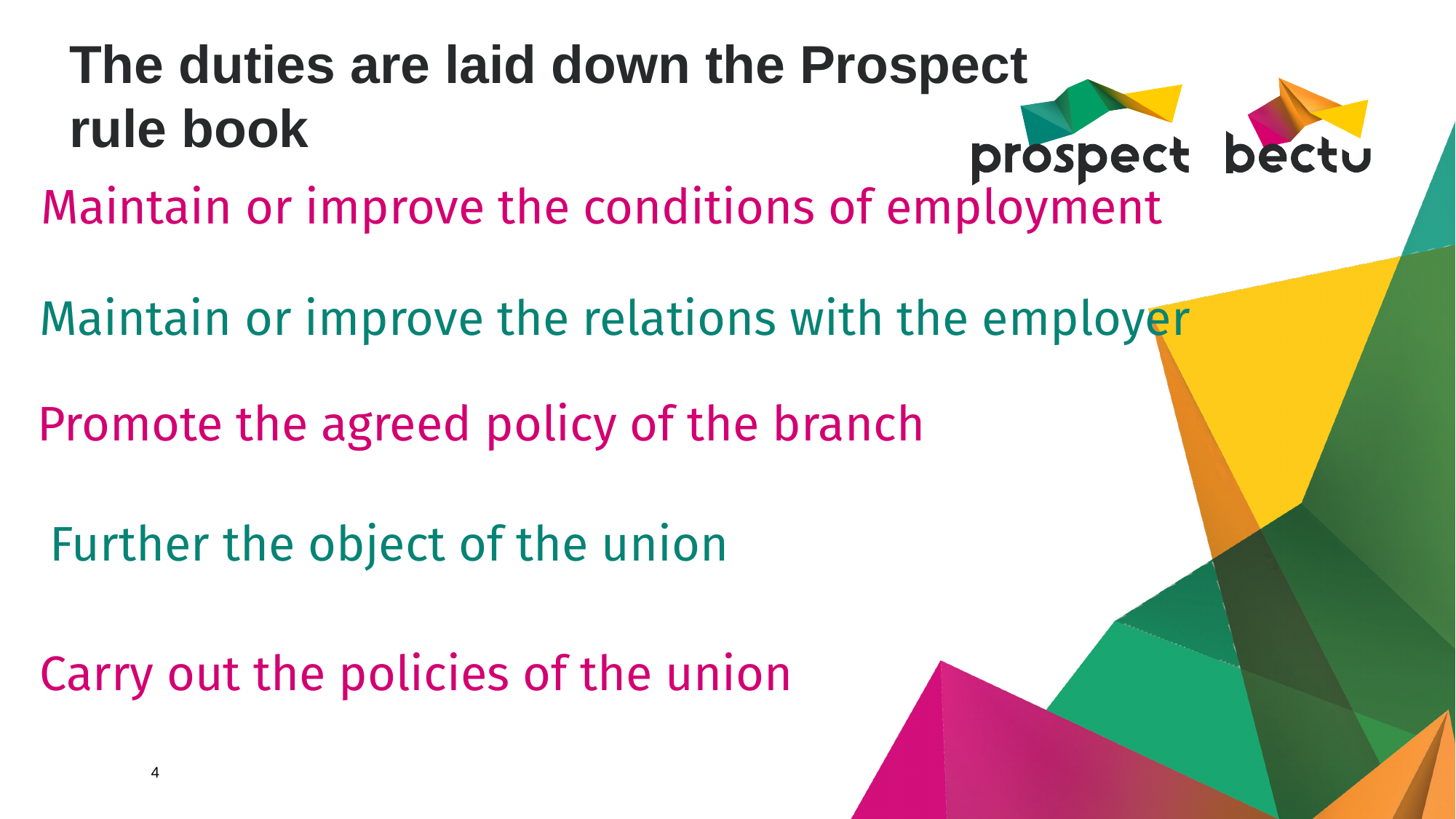

# The duties are laid down the Prospect rule book
Maintain or improve the conditions of employment
Maintain or improve the relations with the employer
Promote the agreed policy of the branch
Further the object of the union
Carry out the policies of the union